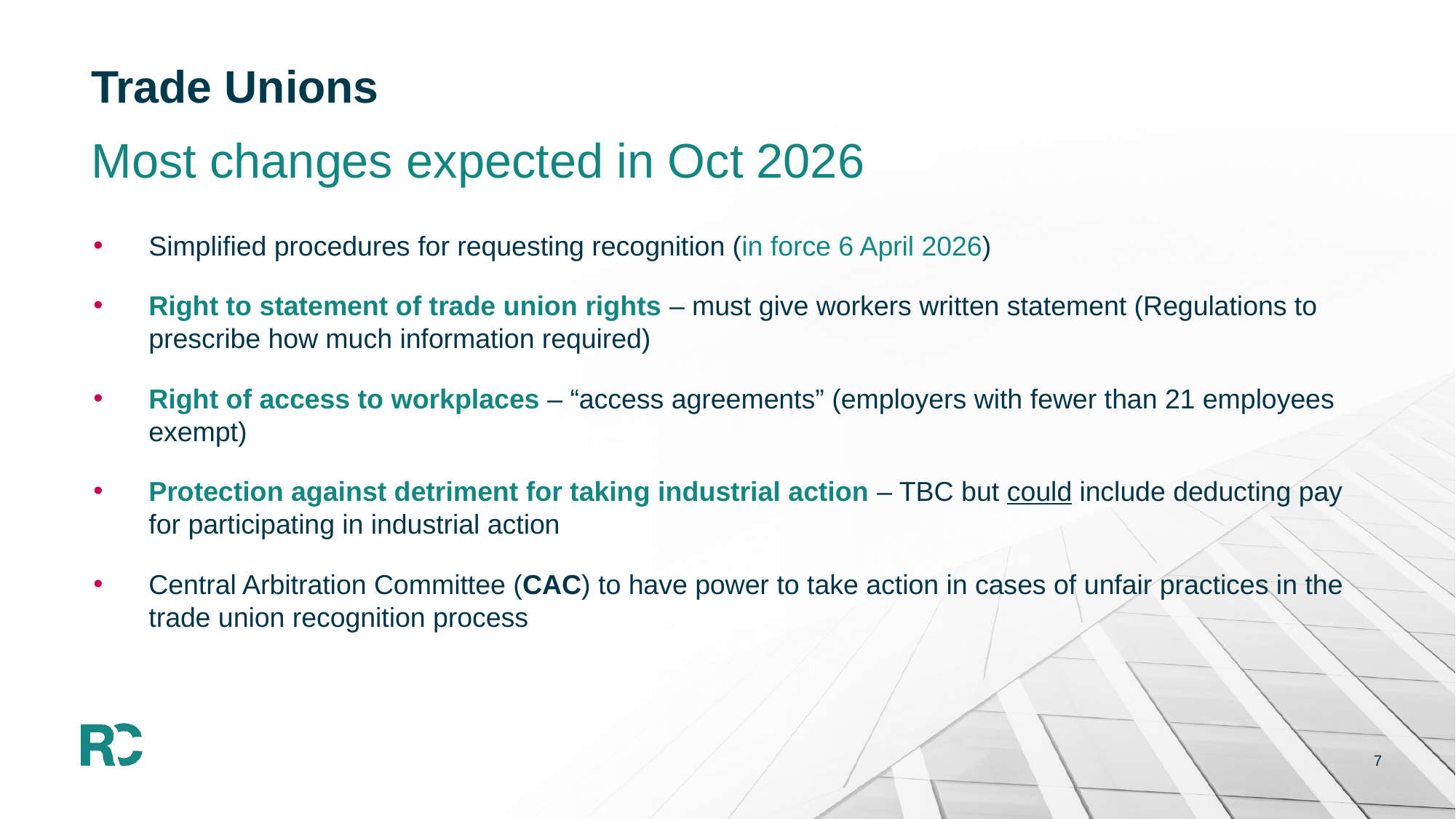

# Trade Unions
Most changes expected in Oct 2026

Simplified procedures for requesting recognition (in force 6 April 2026)
Right to statement of trade union rights – must give workers written statement (Regulations to prescribe how much information required)
Right of access to workplaces – “access agreements” (employers with fewer than 21 employees exempt)
Protection against detriment for taking industrial action – TBC but could include deducting pay for participating in industrial action
Central Arbitration Committee (CAC) to have power to take action in cases of unfair practices in the trade union recognition process

7